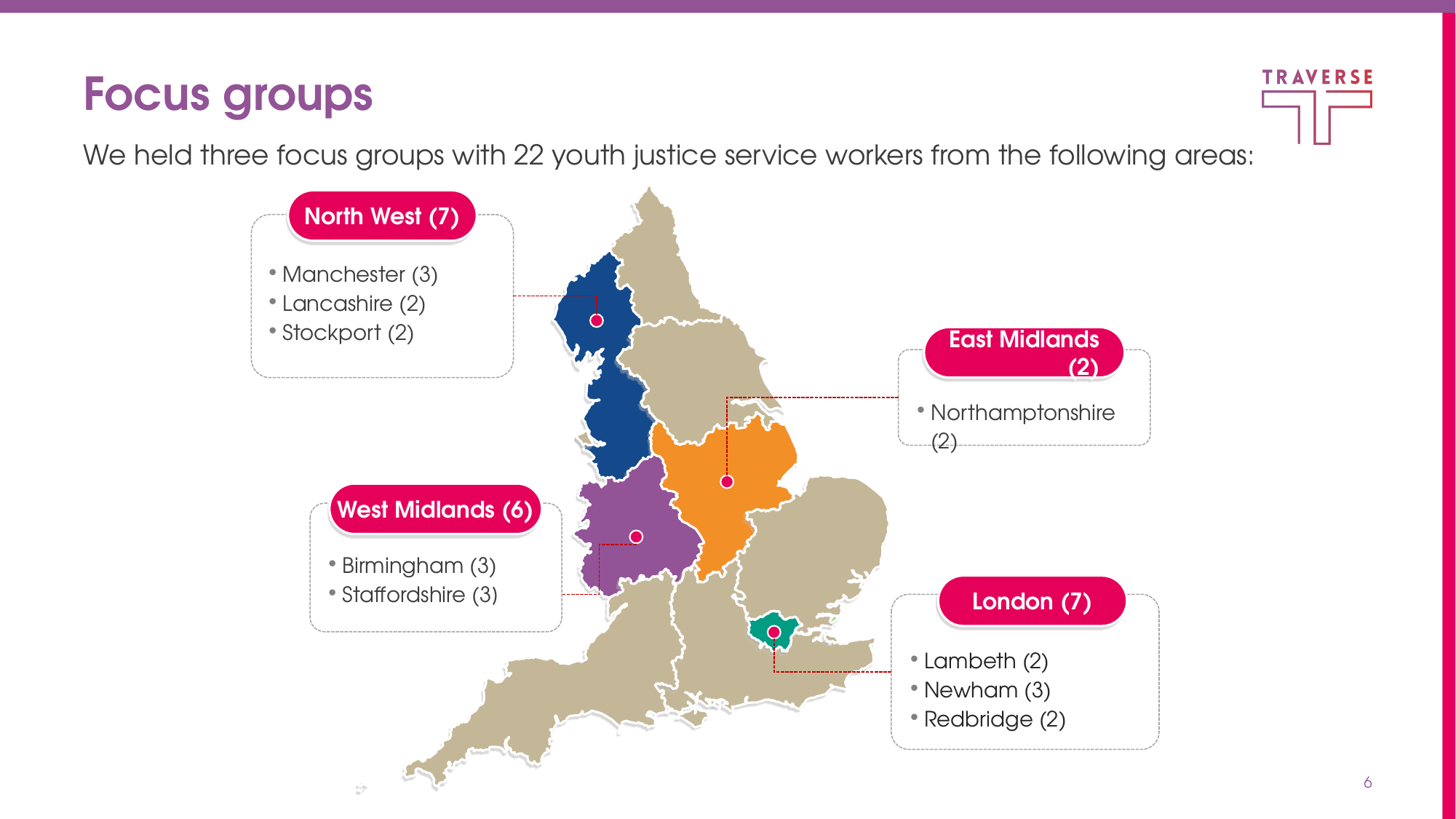

# Focus groups
We held three focus groups with 22 youth justice service workers from the following areas:

North West (7)

Manchester (3)
Lancashire (2)
Stockport (2)

East Midlands (2)

Northamptonshire (2)

West Midlands (6)

Birmingham (3)
Staffordshire (3)

London (7)

Lambeth (2)
Newham (3)
Redbridge (2)

6